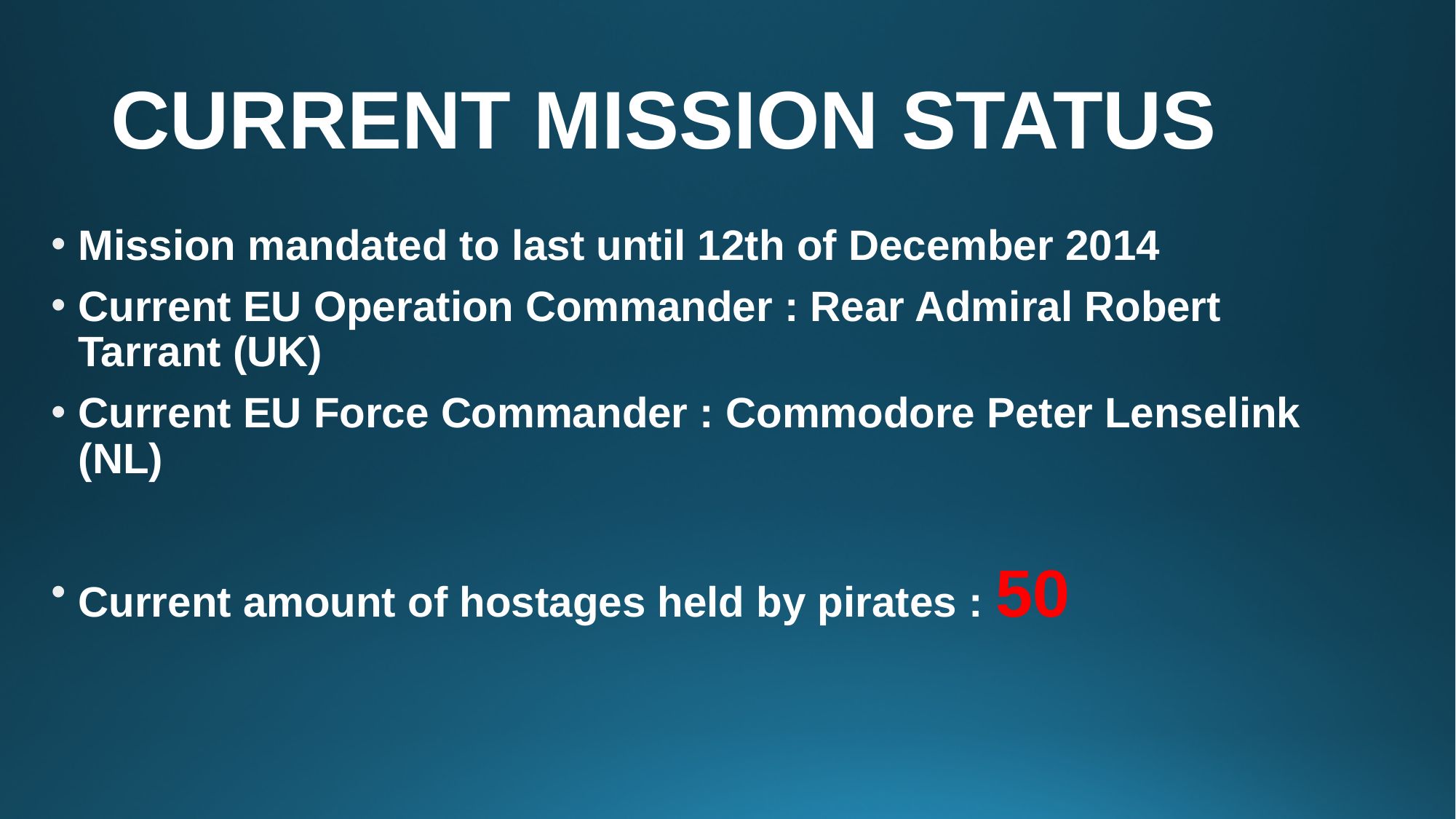

# CURRENT MISSION STATUS
Mission mandated to last until 12th of December 2014
Current EU Operation Commander : Rear Admiral Robert Tarrant (UK)
Current EU Force Commander : Commodore Peter Lenselink (NL)

Current amount of hostages held by pirates : 50